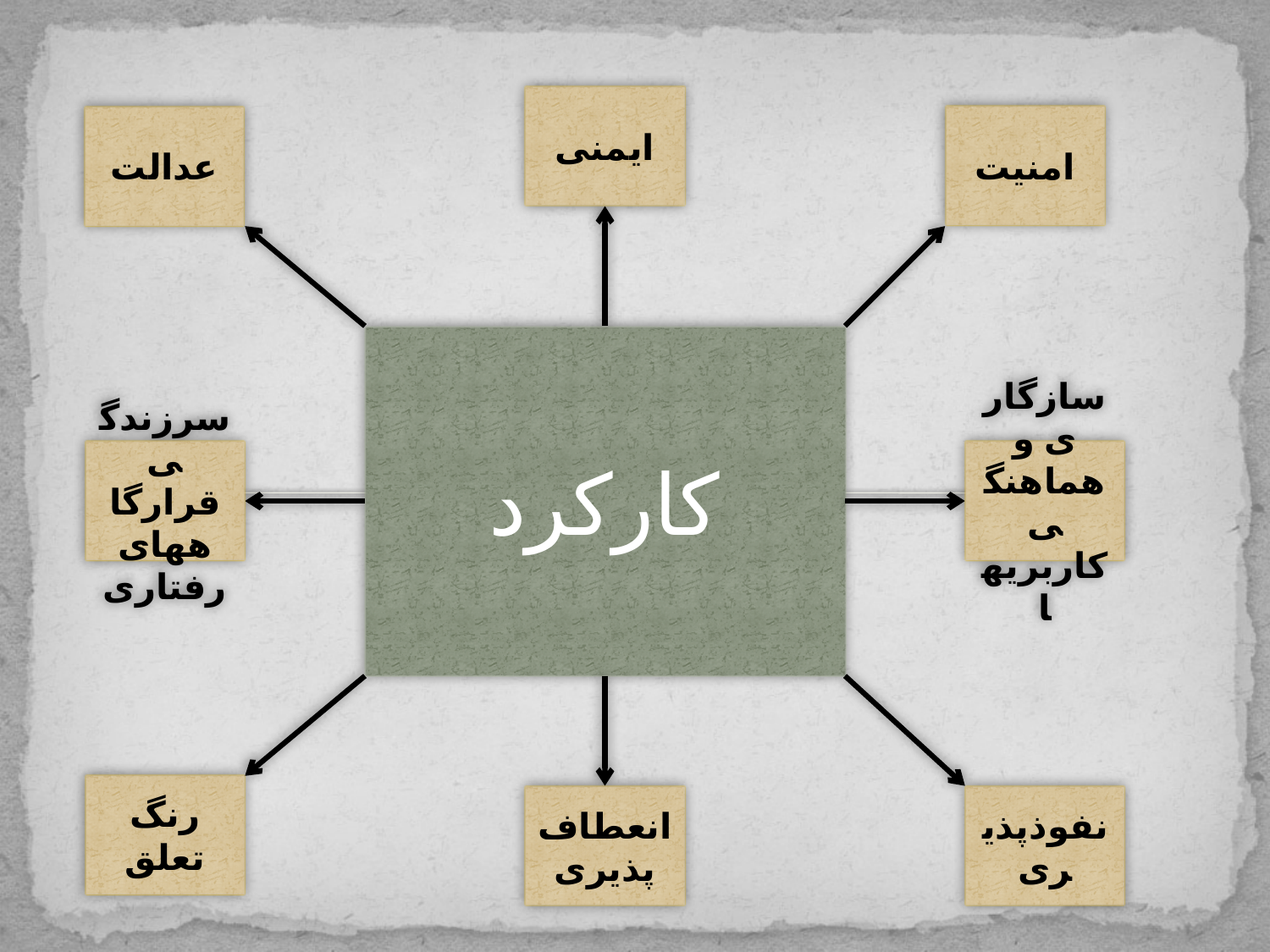

ایمنی
امنیت
عدالت
# نن
کارکرد
سرزندگی قرارگاههای رفتاری
سازگاری و هماهنگی کاربریها

رنگ تعلق
انعطاف پذیری
نفوذپذیری